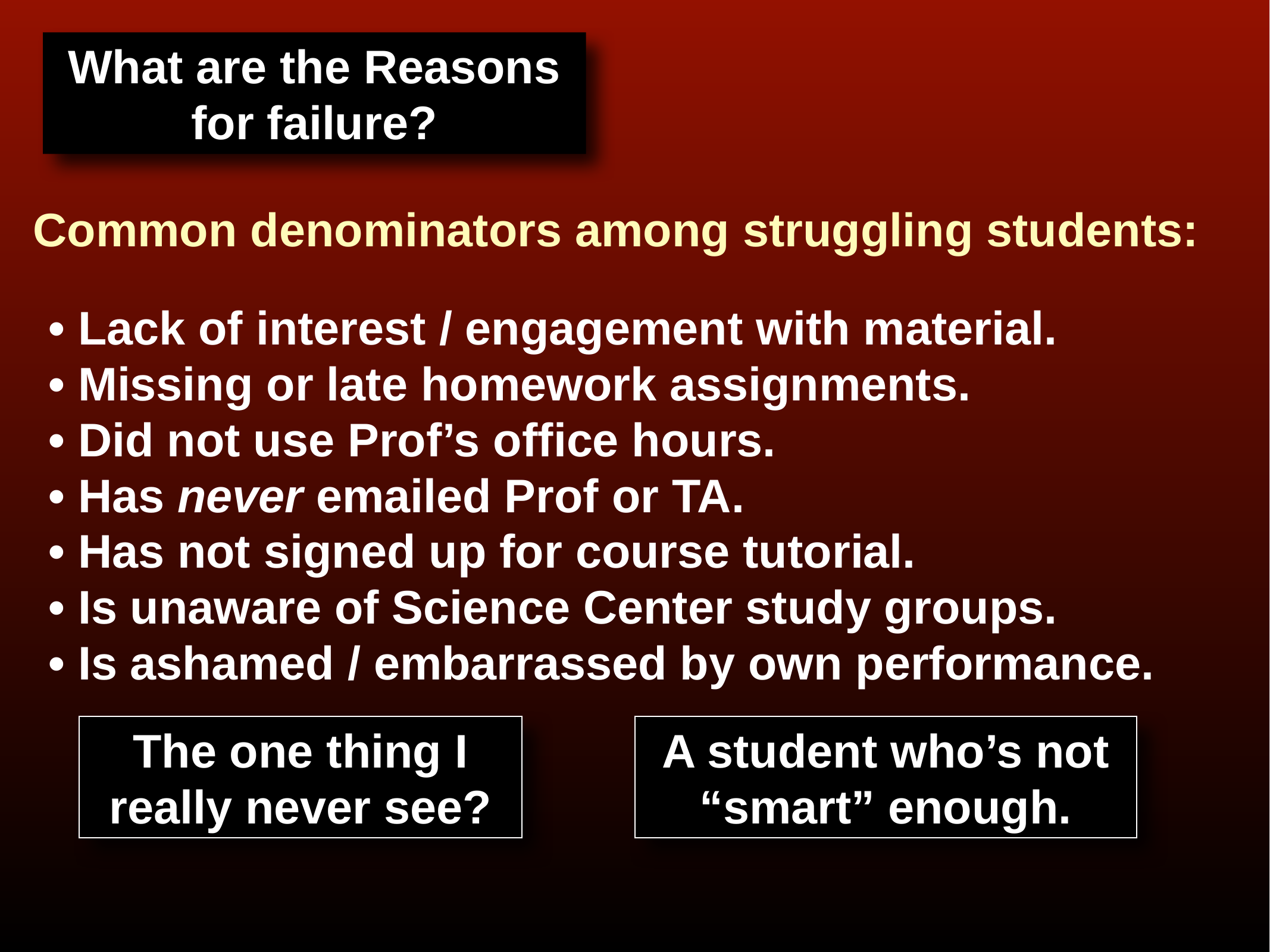

What are the Reasons for failure?
Common denominators among struggling students:
• Lack of interest / engagement with material.
• Missing or late homework assignments.
• Did not use Prof’s office hours.
• Has never emailed Prof or TA.
• Has not signed up for course tutorial.
• Is unaware of Science Center study groups.
• Is ashamed / embarrassed by own performance.
The one thing I really never see?
A student who’s not “smart” enough.